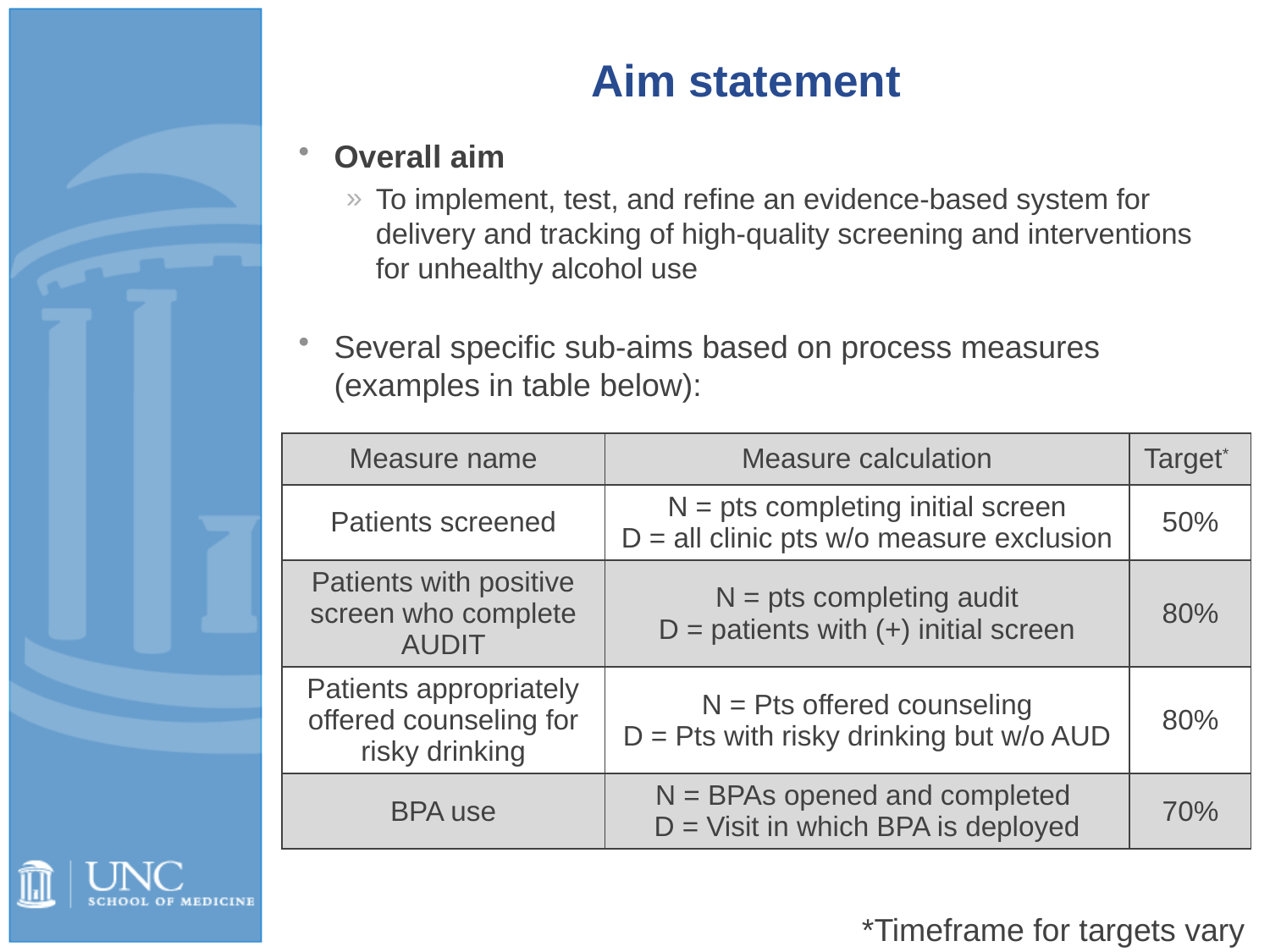

# Aim statement
Overall aim
To implement, test, and refine an evidence-based system for delivery and tracking of high-quality screening and interventions for unhealthy alcohol use
Several specific sub-aims based on process measures (examples in table below):
| Measure name | Measure calculation | Target\* |
| --- | --- | --- |
| Patients screened | N = pts completing initial screen D = all clinic pts w/o measure exclusion | 50% |
| Patients with positive screen who complete AUDIT | N = pts completing audit D = patients with (+) initial screen | 80% |
| Patients appropriately offered counseling for risky drinking | N = Pts offered counseling D = Pts with risky drinking but w/o AUD | 80% |
| BPA use | N = BPAs opened and completed D = Visit in which BPA is deployed | 70% |
*Timeframe for targets vary